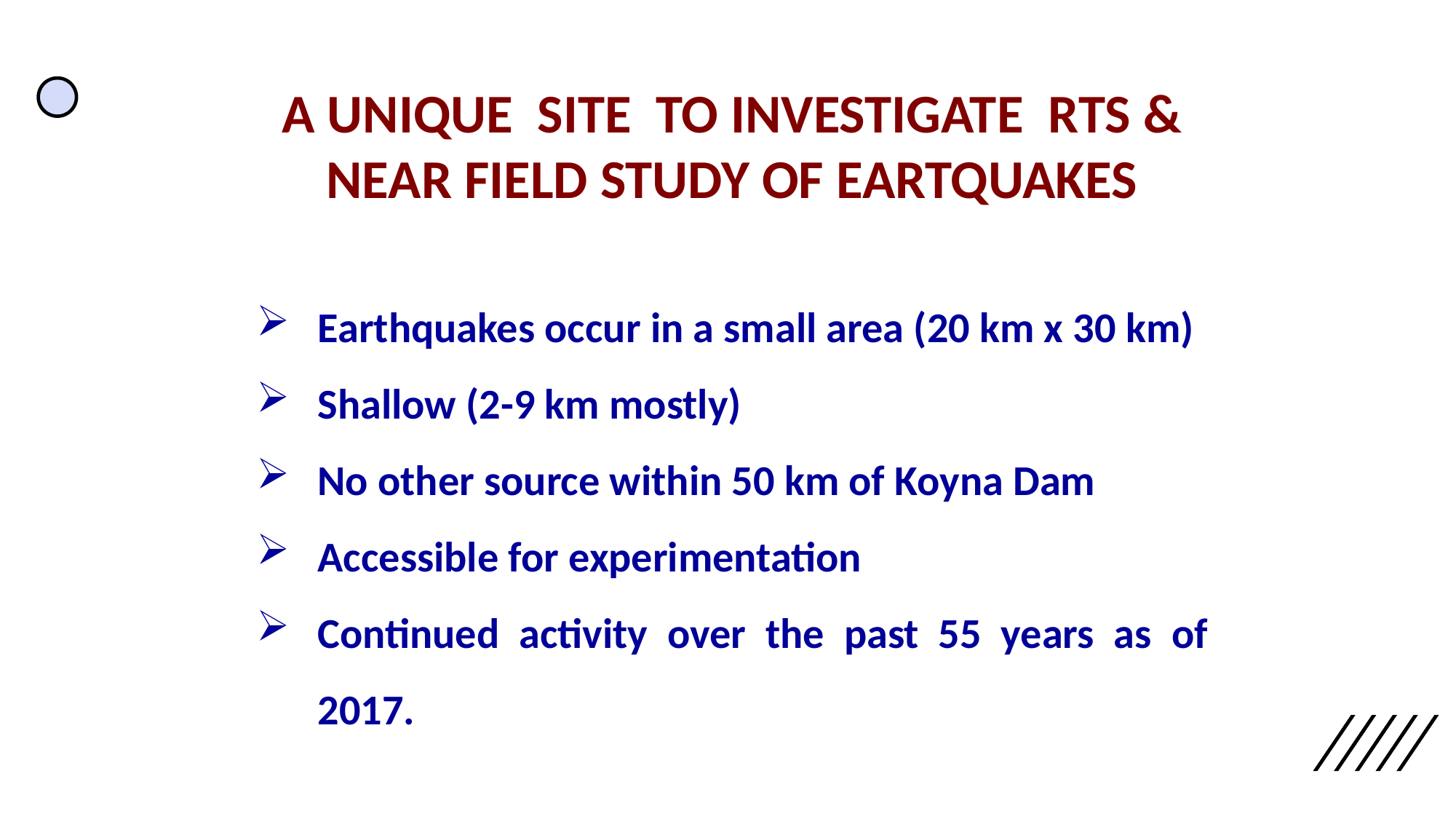

A UNIQUE  SITE  TO INVESTIGATE  RTS & NEAR FIELD STUDY OF EARTQUAKES

Earthquakes occur in a small area (20 km x 30 km)
Shallow (2-9 km mostly)
No other source within 50 km of Koyna Dam
Accessible for experimentation
Continued activity over the past 55 years as of 2017.